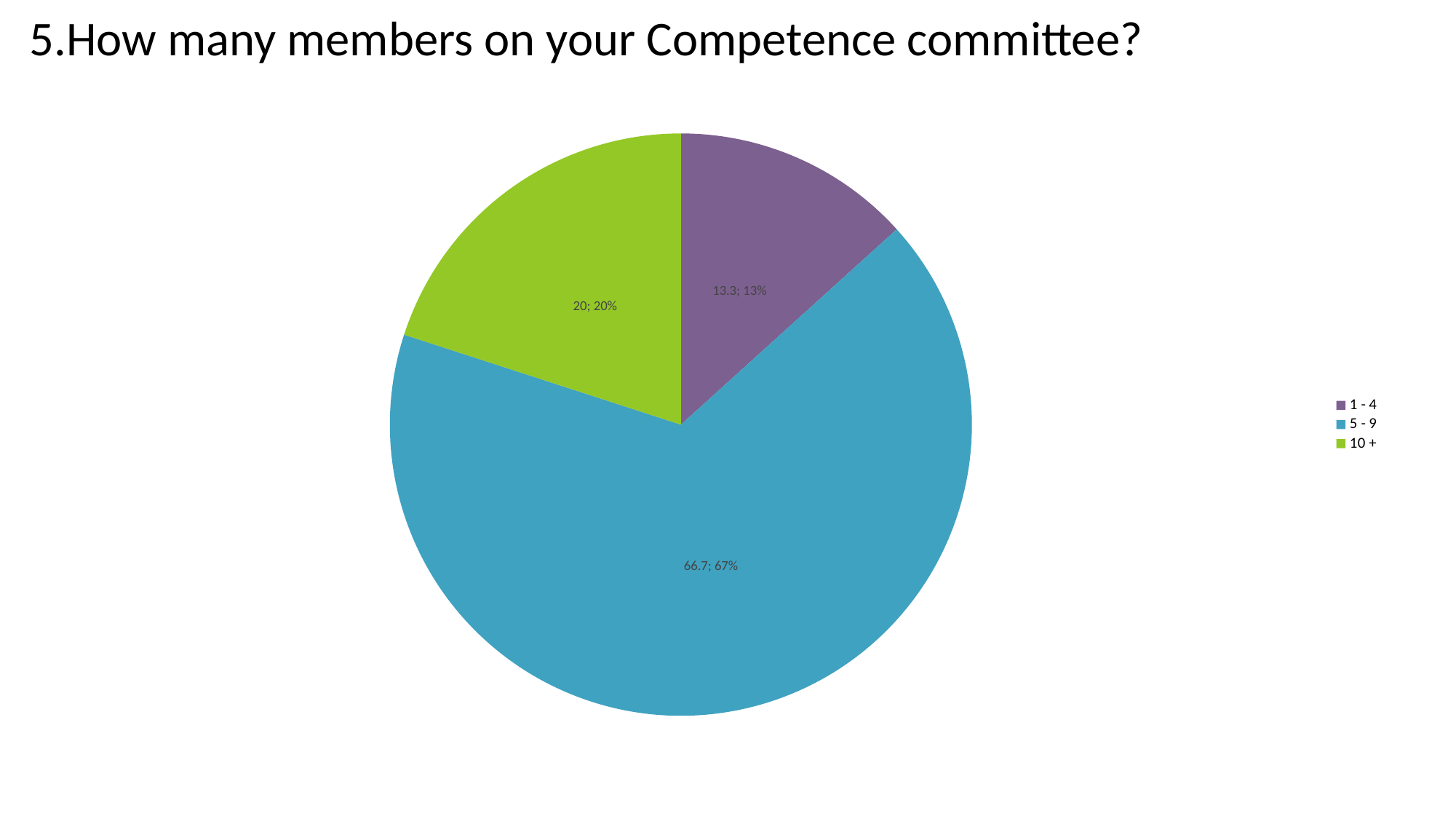

5.How many members on your Competence committee?

### Chart:

| Category |  |
|---|---|
| 1 - 4  | 13.3 |
| 5 - 9  | 66.7 |
| 10 +  | 20.0 |